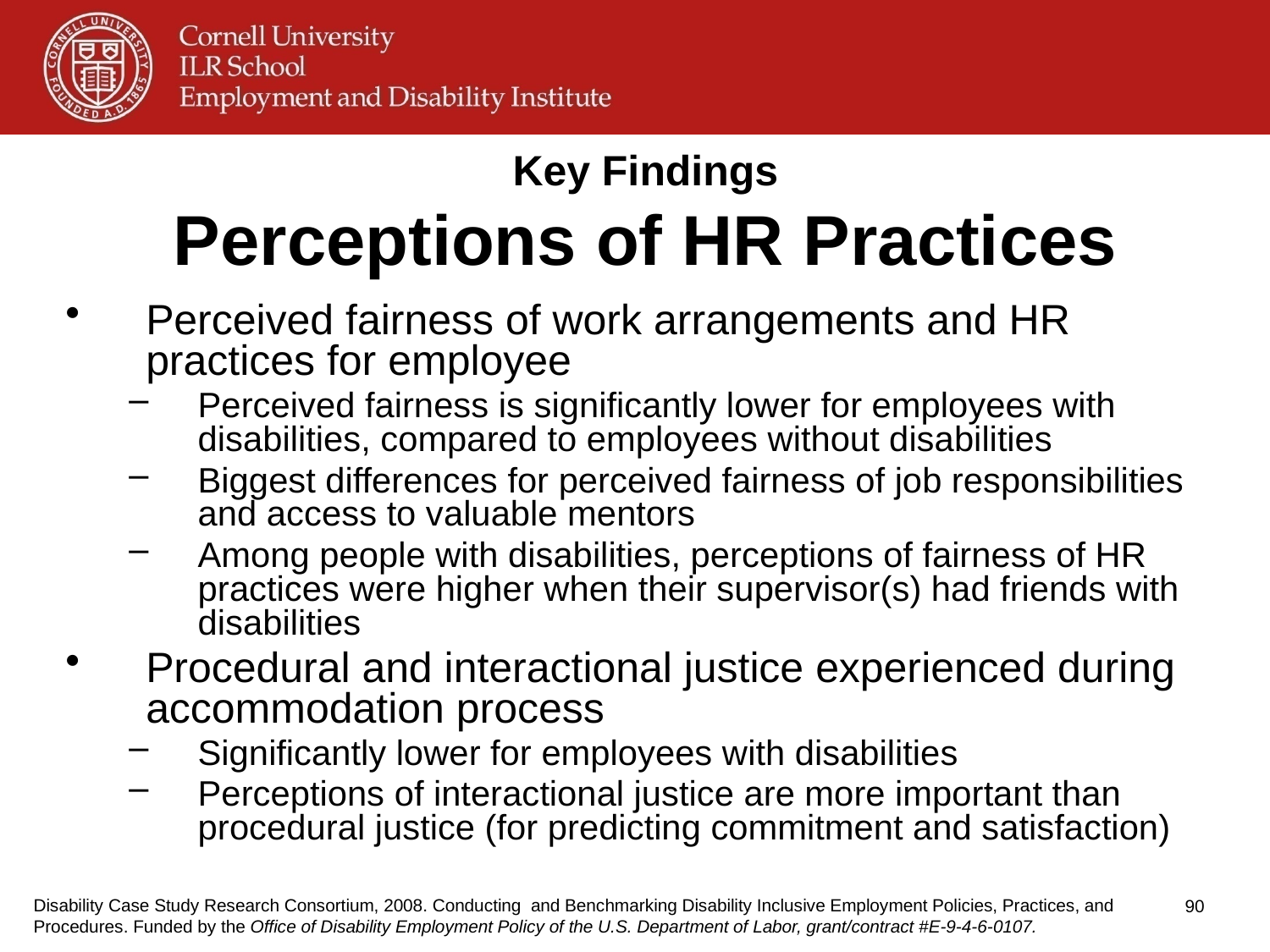

# Key Findings Perceptions of HR Practices
Perceived fairness of work arrangements and HR practices for employee
Perceived fairness is significantly lower for employees with disabilities, compared to employees without disabilities
Biggest differences for perceived fairness of job responsibilities and access to valuable mentors
Among people with disabilities, perceptions of fairness of HR practices were higher when their supervisor(s) had friends with disabilities
Procedural and interactional justice experienced during accommodation process
Significantly lower for employees with disabilities
Perceptions of interactional justice are more important than procedural justice (for predicting commitment and satisfaction)

Disability Case Study Research Consortium, 2008. Conducting  and Benchmarking Disability Inclusive Employment Policies, Practices, and Procedures. Funded by the Office of Disability Employment Policy of the U.S. Department of Labor, grant/contract #E-9-4-6-0107.
90